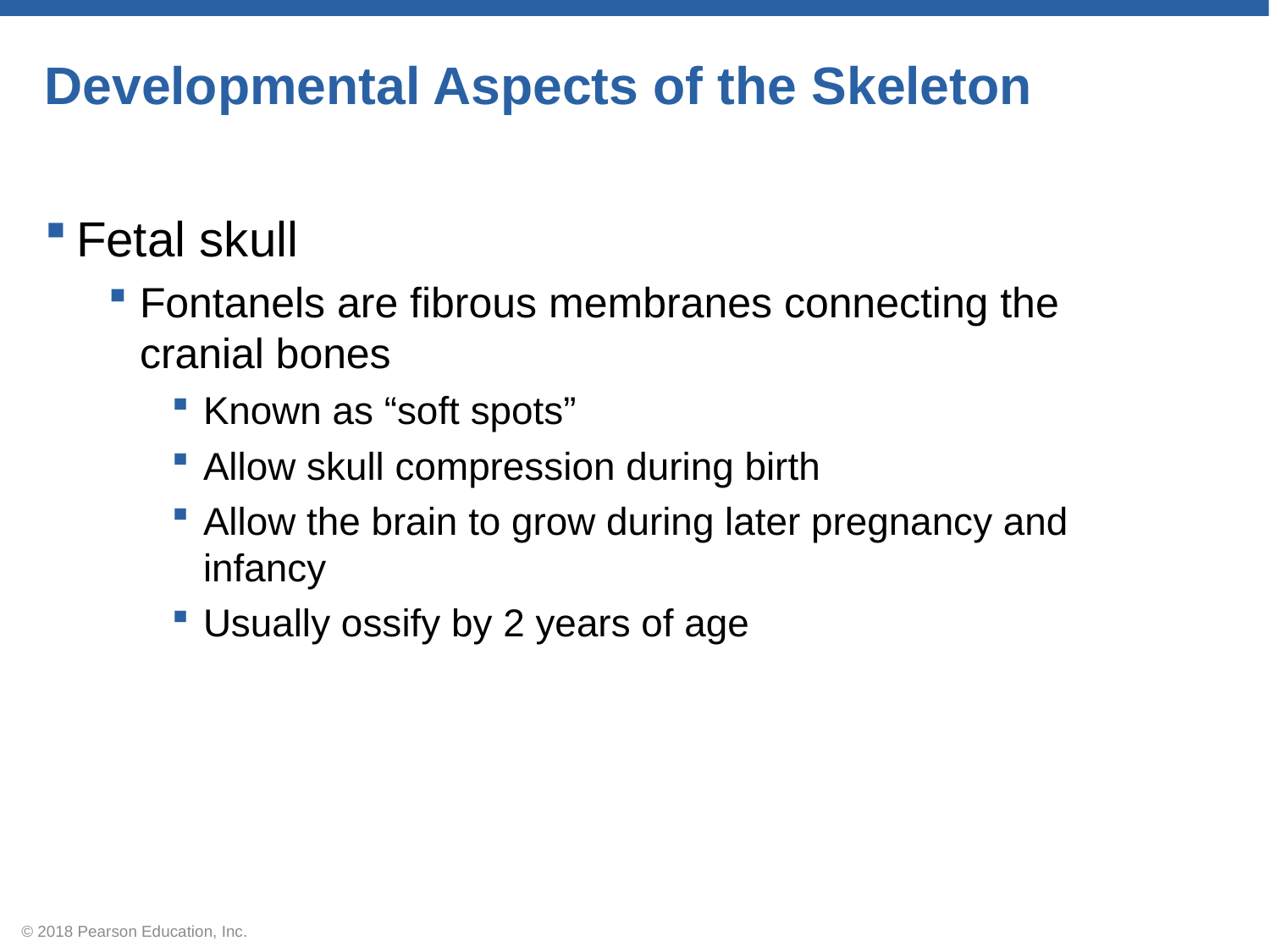

# Developmental Aspects of the Skeleton
Fetal skull
Fontanels are fibrous membranes connecting the cranial bones
Known as “soft spots”
Allow skull compression during birth
Allow the brain to grow during later pregnancy and infancy
Usually ossify by 2 years of age
© 2018 Pearson Education, Inc.